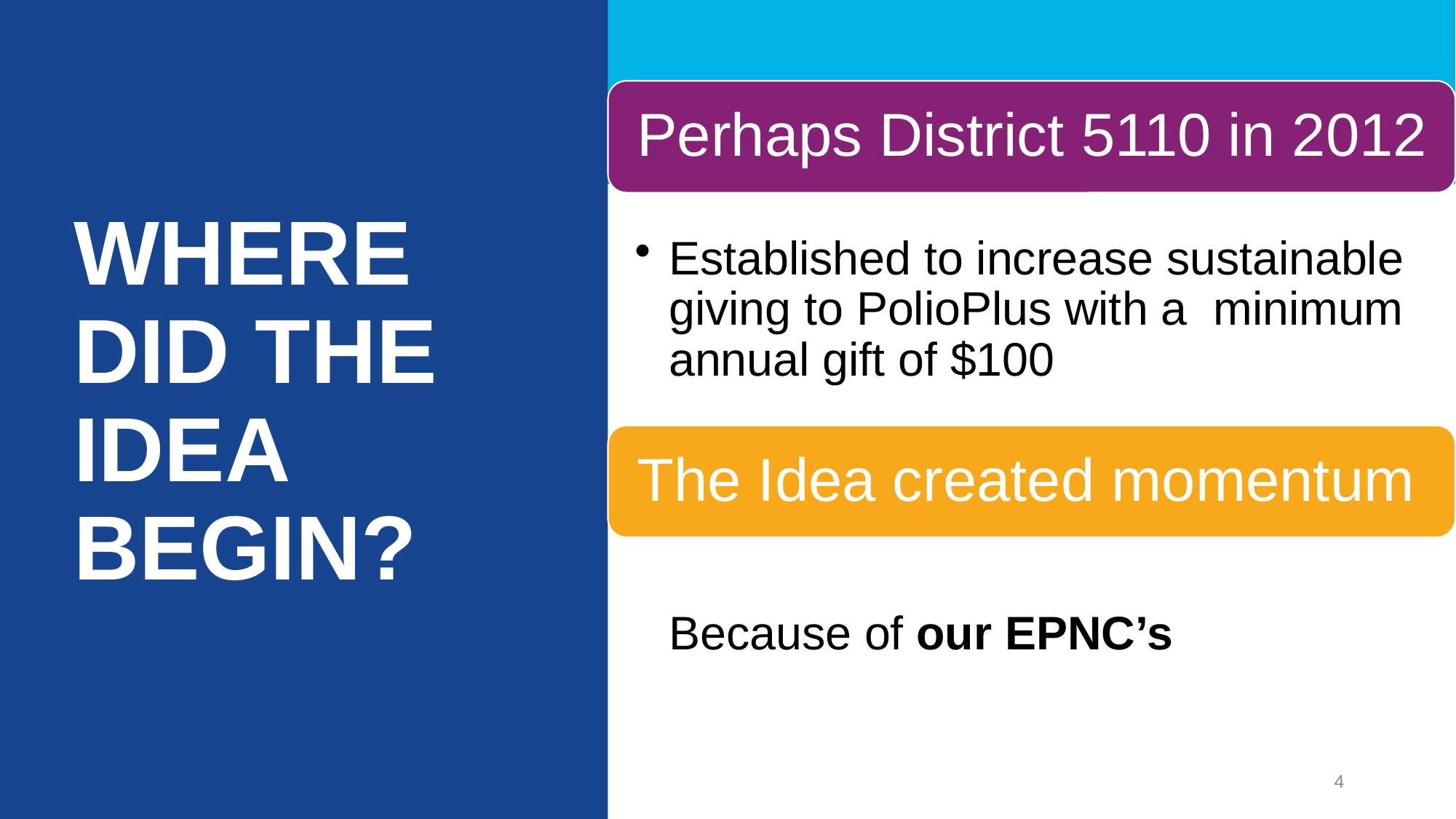

Perhaps District 5110 in 2012
Established to increase sustainable giving to PolioPlus with a  minimum annual gift of $100
The Idea created momentum

	Because of our EPNC’s
# Where dID the idea begin?
4